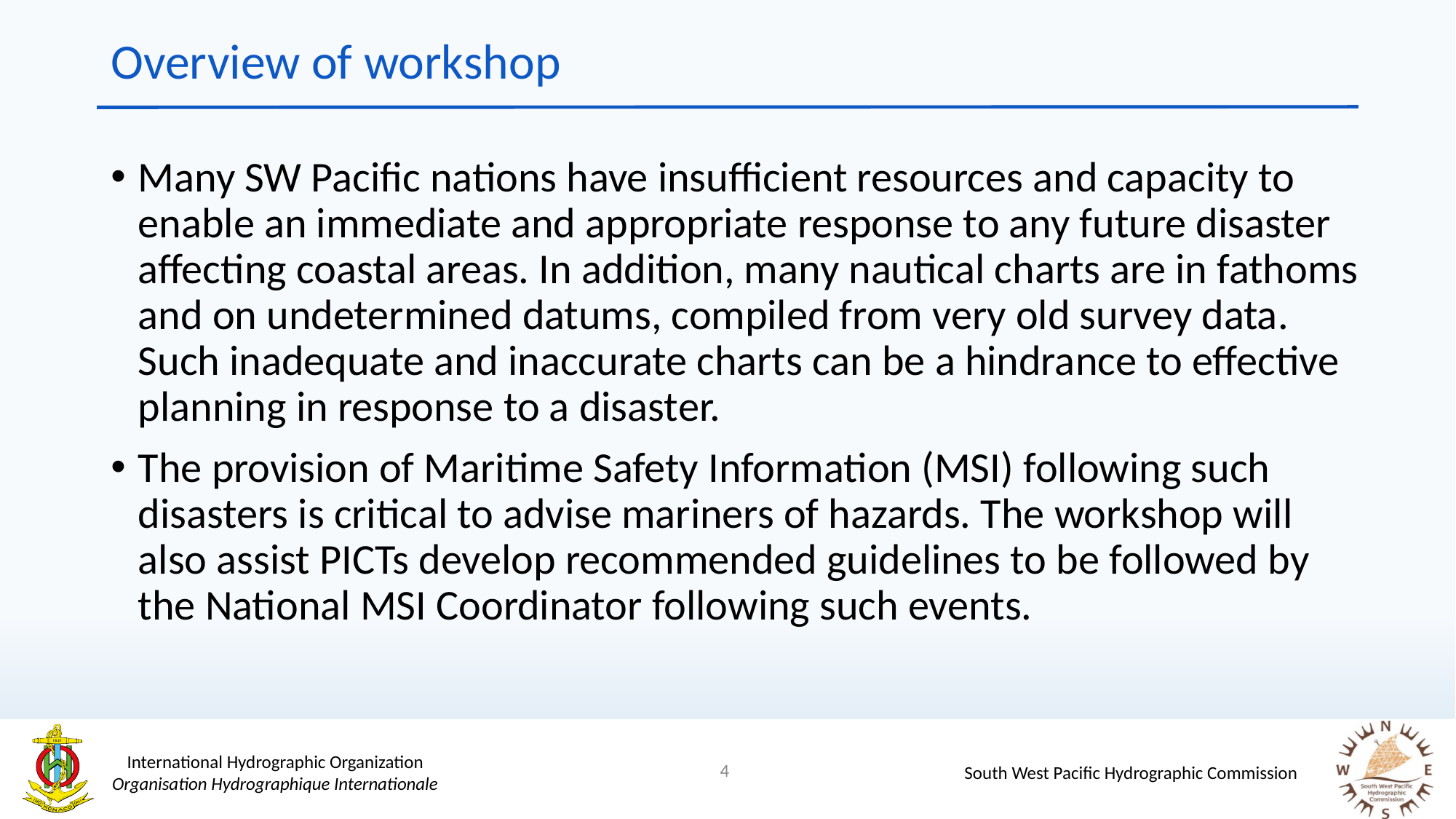

# Overview of workshop
Many SW Pacific nations have insufficient resources and capacity to enable an immediate and appropriate response to any future disaster affecting coastal areas. In addition, many nautical charts are in fathoms and on undetermined datums, compiled from very old survey data. Such inadequate and inaccurate charts can be a hindrance to effective planning in response to a disaster.
The provision of Maritime Safety Information (MSI) following such disasters is critical to advise mariners of hazards. The workshop will also assist PICTs develop recommended guidelines to be followed by the National MSI Coordinator following such events.
4